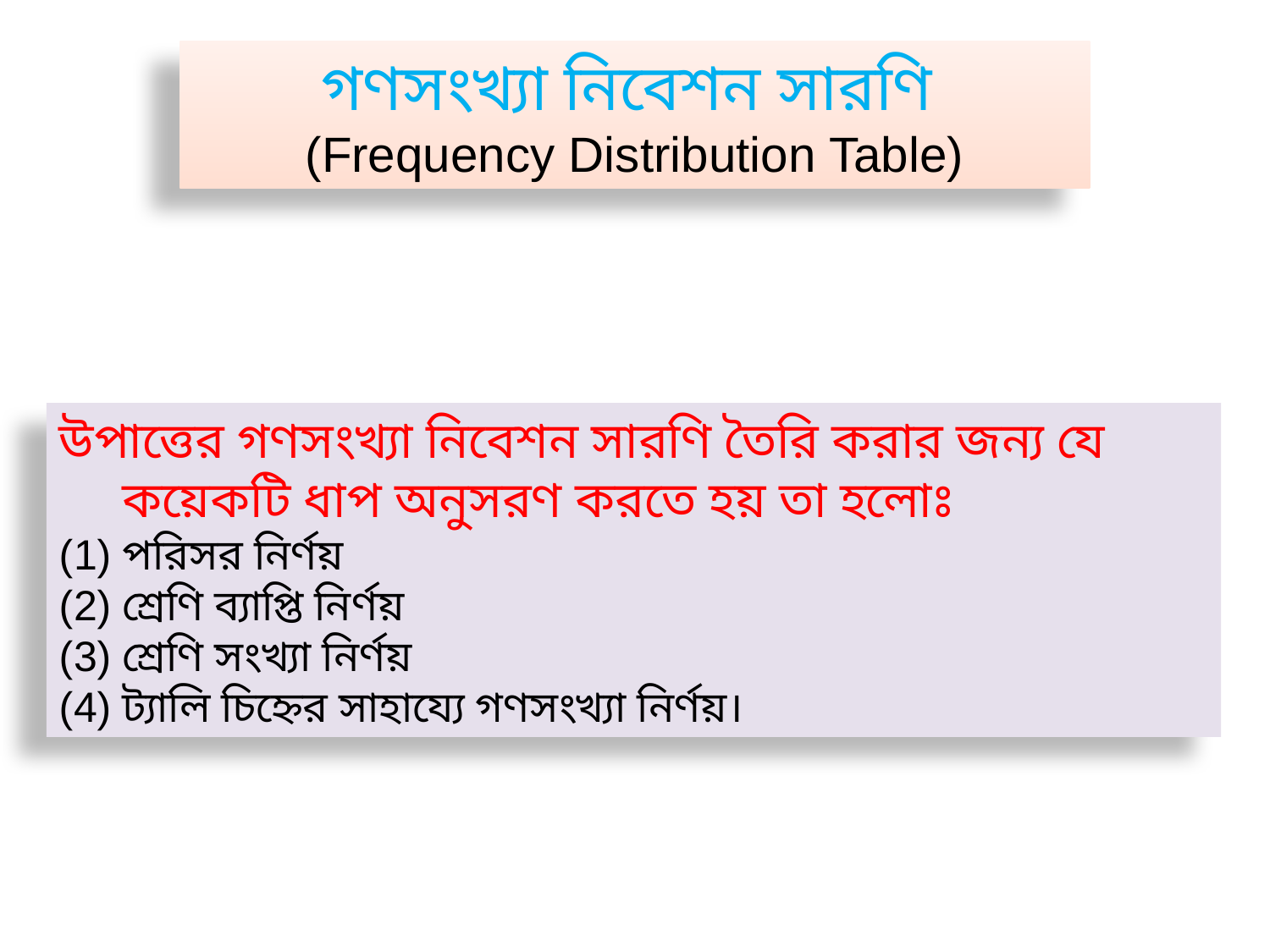

গণসংখ্যা নিবেশন সারণি
(Frequency Distribution Table)
উপাত্তের গণসংখ্যা নিবেশন সারণি তৈরি করার জন্য যে কয়েকটি ধাপ অনুসরণ করতে হয় তা হলোঃ
পরিসর নির্ণয়
শ্রেণি ব্যাপ্তি নির্ণয়
শ্রেণি সংখ্যা নির্ণয়
ট্যালি চিহ্নের সাহায্যে গণসংখ্যা নির্ণয়।